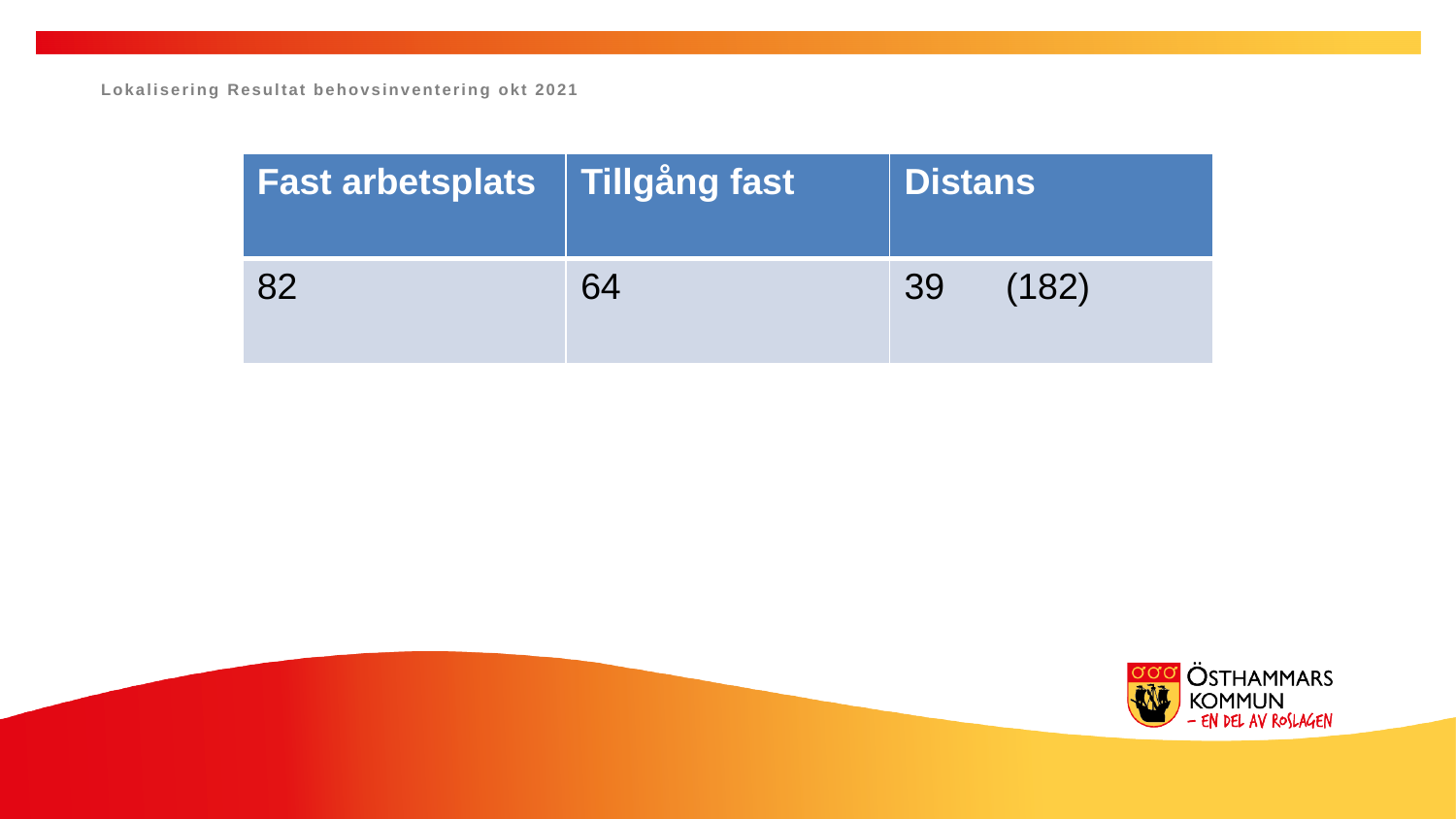

Lokalisering Resultat behovsinventering okt 2021

| Fast arbetsplats | Tillgång fast | Distans |
| --- | --- | --- |
| 82 | 64 | 39 (182) |